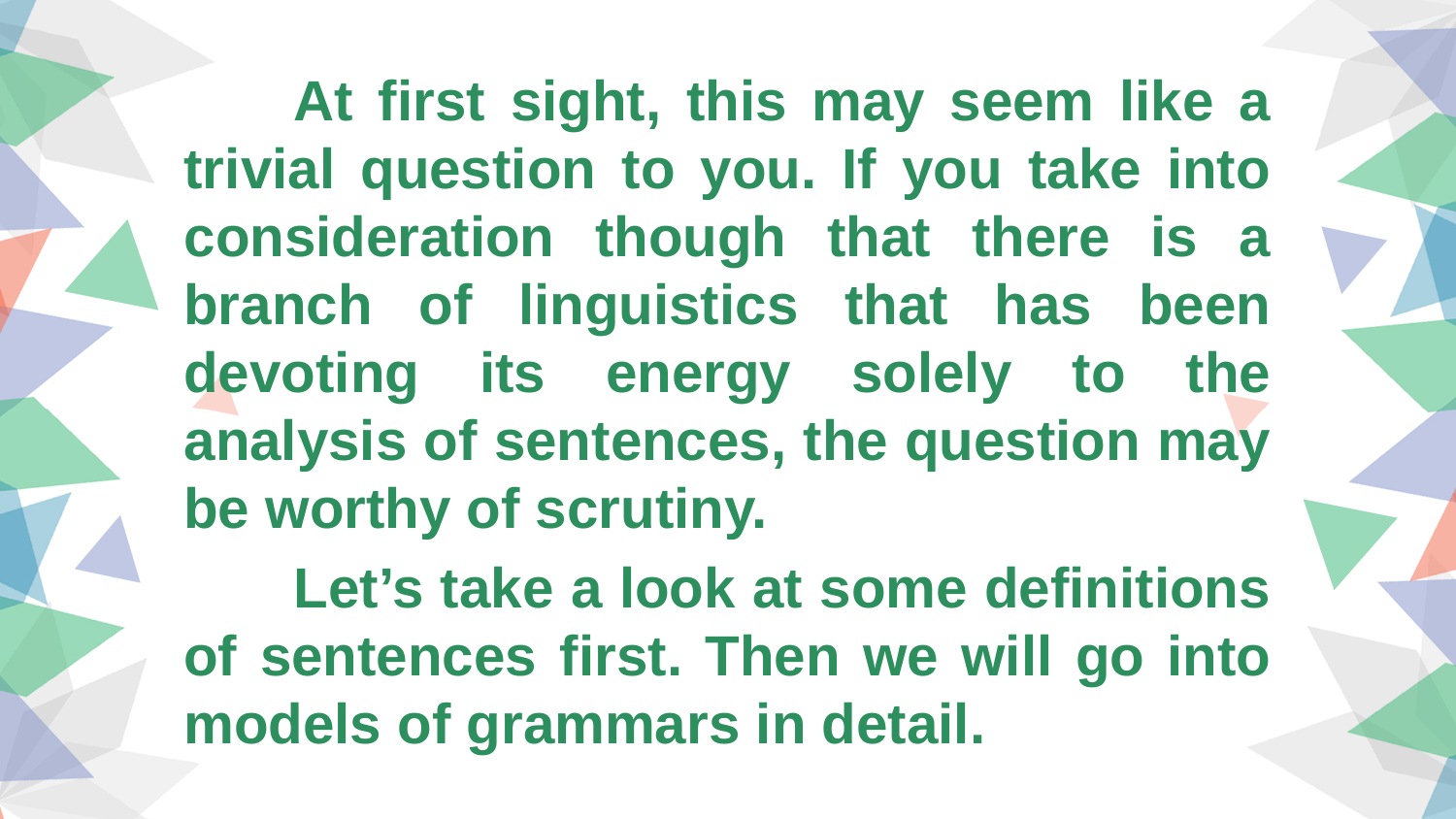

At first sight, this may seem like a trivial question to you. If you take into consideration though that there is a branch of linguistics that has been devoting its energy solely to the analysis of sentences, the question may be worthy of scrutiny.
Let’s take a look at some definitions of sentences first. Then we will go into models of grammars in detail.